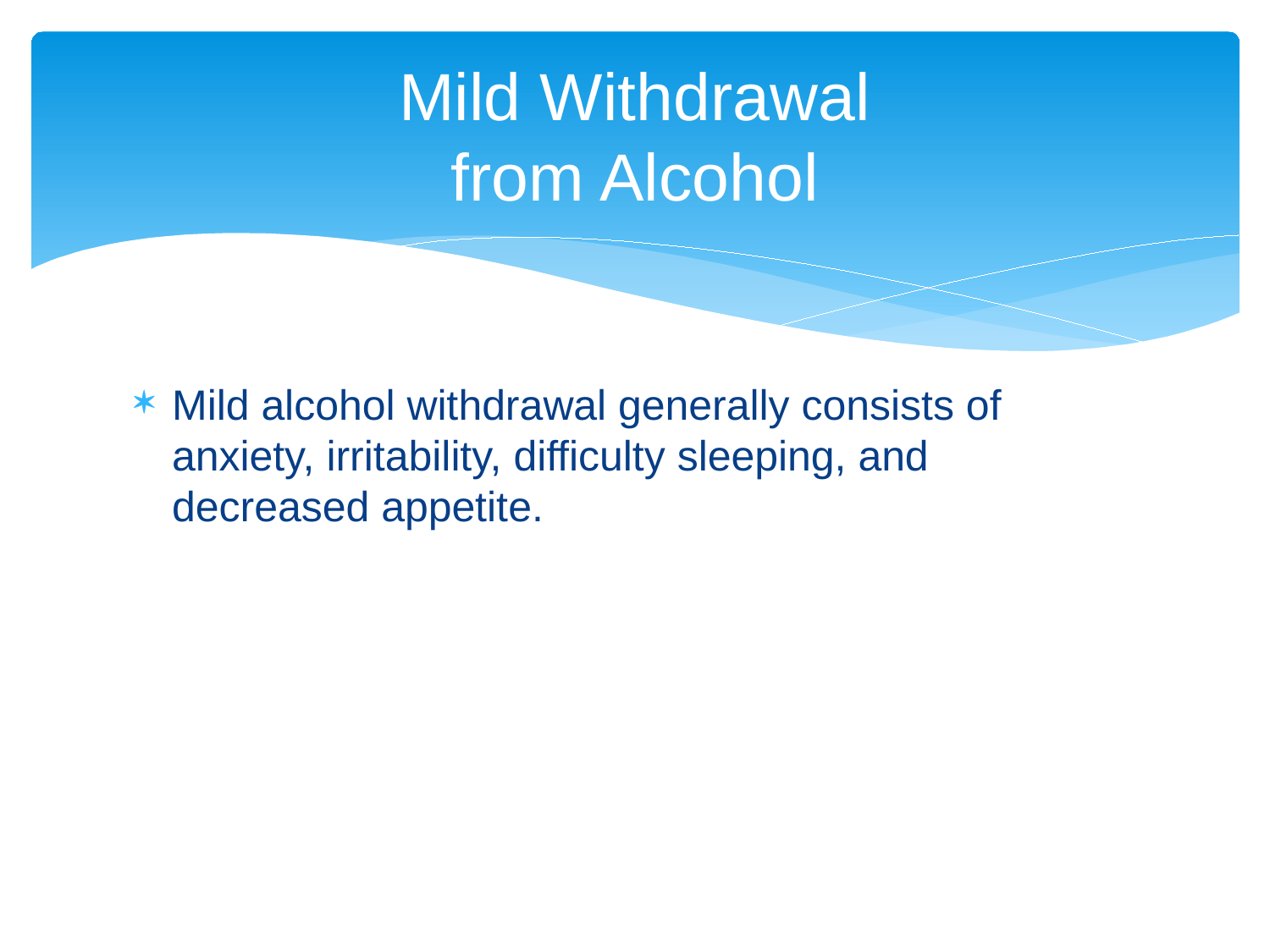

# Mild Withdrawal from Alcohol
Mild alcohol withdrawal generally consists of anxiety, irritability, difficulty sleeping, and decreased appetite.